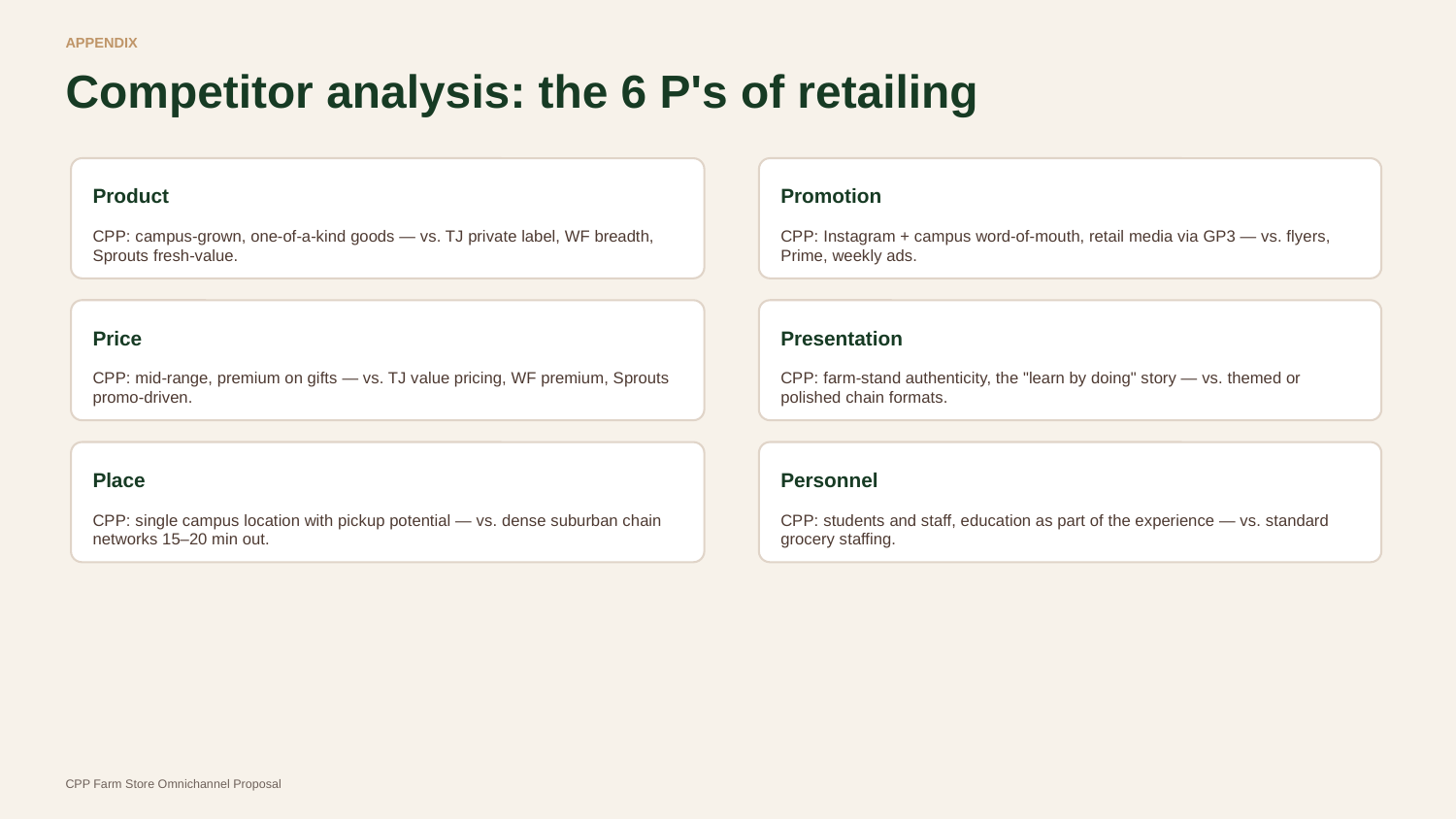

APPENDIX
Competitor analysis: the 6 P's of retailing

Product
Promotion
CPP: campus-grown, one-of-a-kind goods — vs. TJ private label, WF breadth, Sprouts fresh-value.
CPP: Instagram + campus word-of-mouth, retail media via GP3 — vs. flyers, Prime, weekly ads.

Price
Presentation
CPP: mid-range, premium on gifts — vs. TJ value pricing, WF premium, Sprouts promo-driven.
CPP: farm-stand authenticity, the "learn by doing" story — vs. themed or polished chain formats.

Place
Personnel
CPP: single campus location with pickup potential — vs. dense suburban chain networks 15–20 min out.
CPP: students and staff, education as part of the experience — vs. standard grocery staffing.
CPP Farm Store Omnichannel Proposal